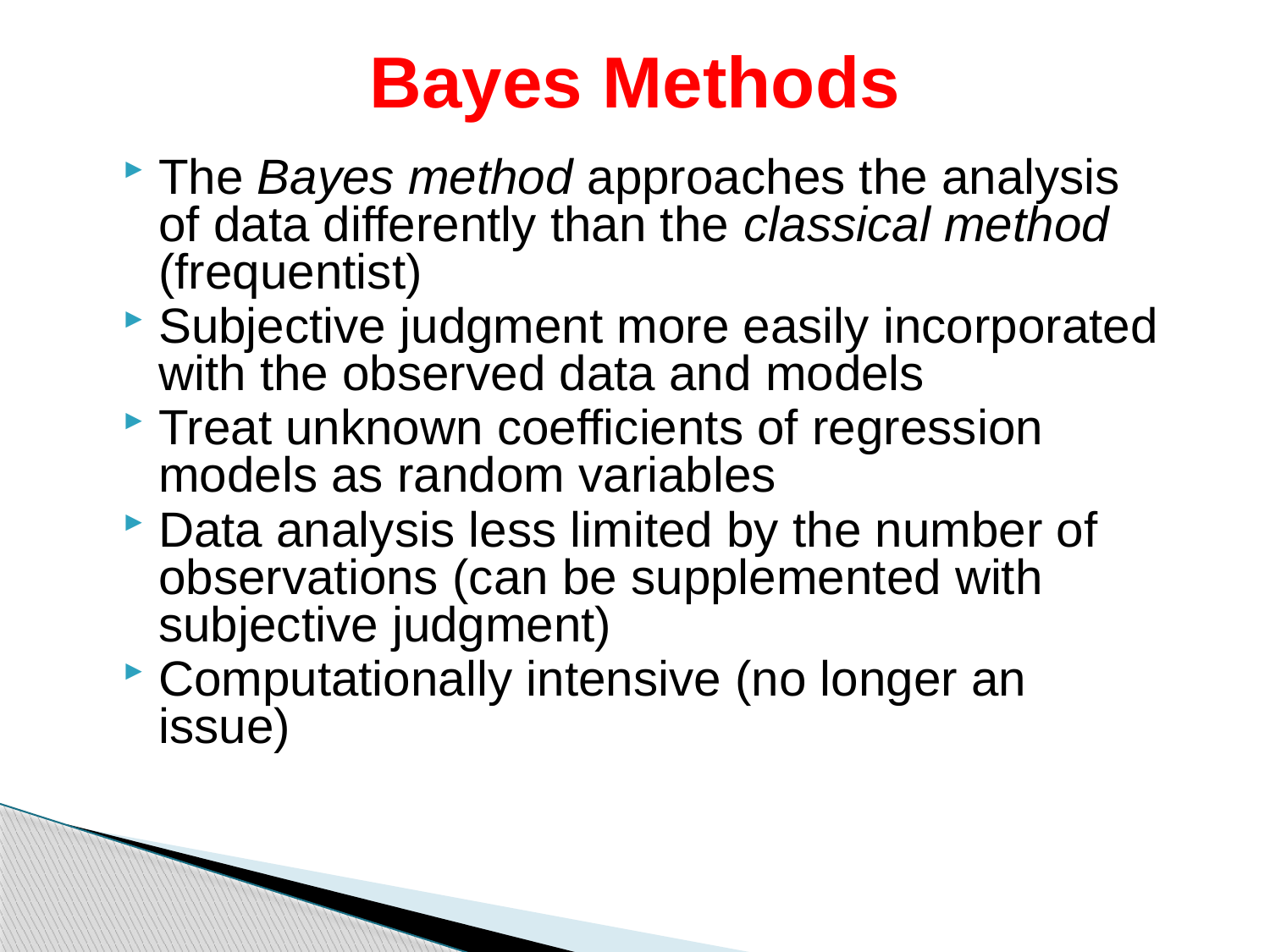

# Bayes Methods
The Bayes method approaches the analysis of data differently than the classical method (frequentist)
Subjective judgment more easily incorporated with the observed data and models
Treat unknown coefficients of regression models as random variables
Data analysis less limited by the number of observations (can be supplemented with subjective judgment)
Computationally intensive (no longer an issue)